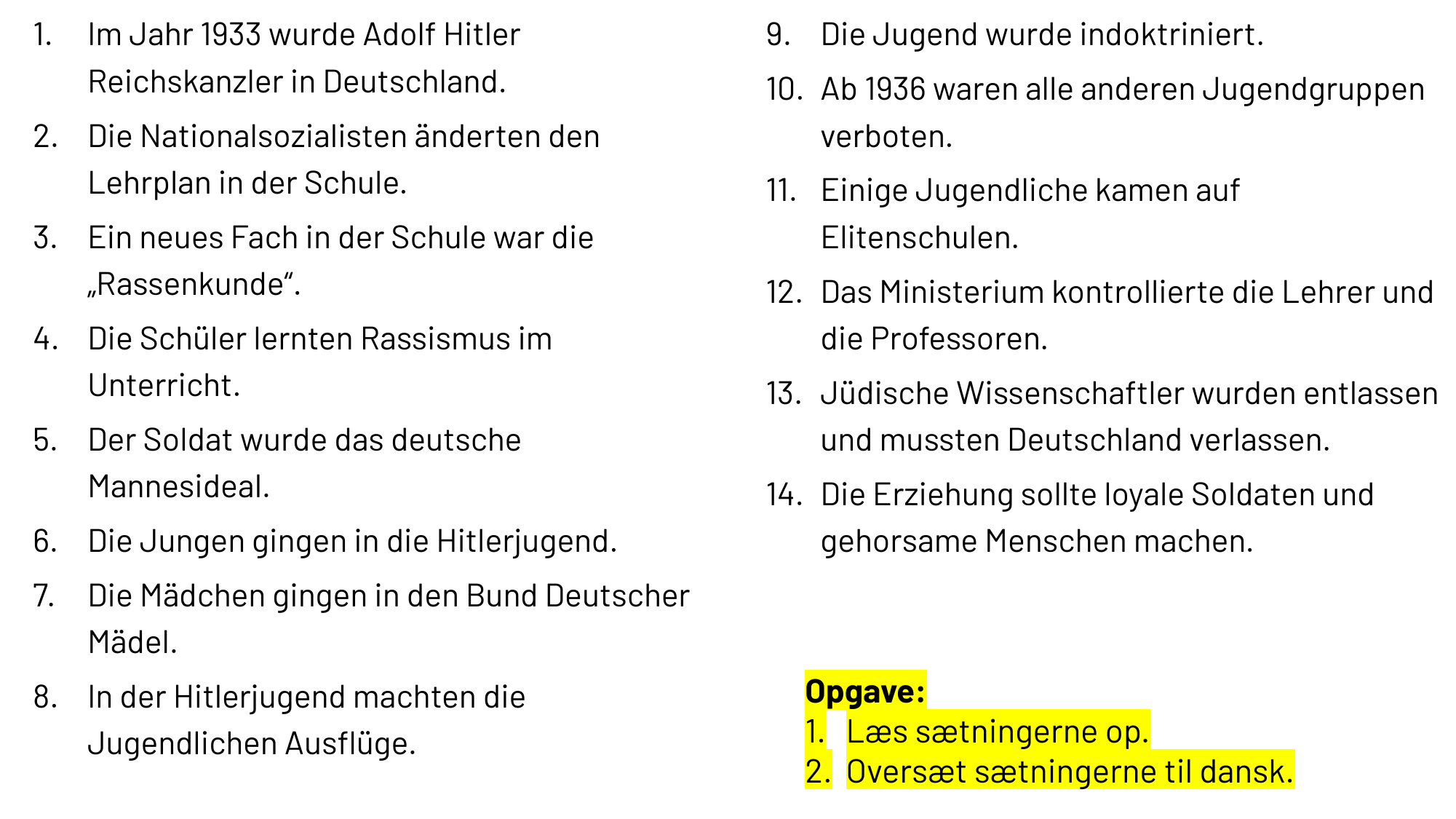

Im Jahr 1933 wurde Adolf Hitler Reichskanzler in Deutschland.
Die Nationalsozialisten änderten den Lehrplan in der Schule.
Ein neues Fach in der Schule war die „Rassenkunde“.
Die Schüler lernten Rassismus im Unterricht.
Der Soldat wurde das deutsche Mannesideal.
Die Jungen gingen in die Hitlerjugend.
Die Mädchen gingen in den Bund Deutscher Mädel.
In der Hitlerjugend machten die Jugendlichen Ausflüge.
Die Jugend wurde indoktriniert.
Ab 1936 waren alle anderen Jugendgruppen verboten.
Einige Jugendliche kamen auf Elitenschulen.
Das Ministerium kontrollierte die Lehrer und die Professoren.
Jüdische Wissenschaftler wurden entlassen und mussten Deutschland verlassen.
Die Erziehung sollte loyale Soldaten und gehorsame Menschen machen.

Opgave:
Læs sætningerne op.
Oversæt sætningerne til dansk.